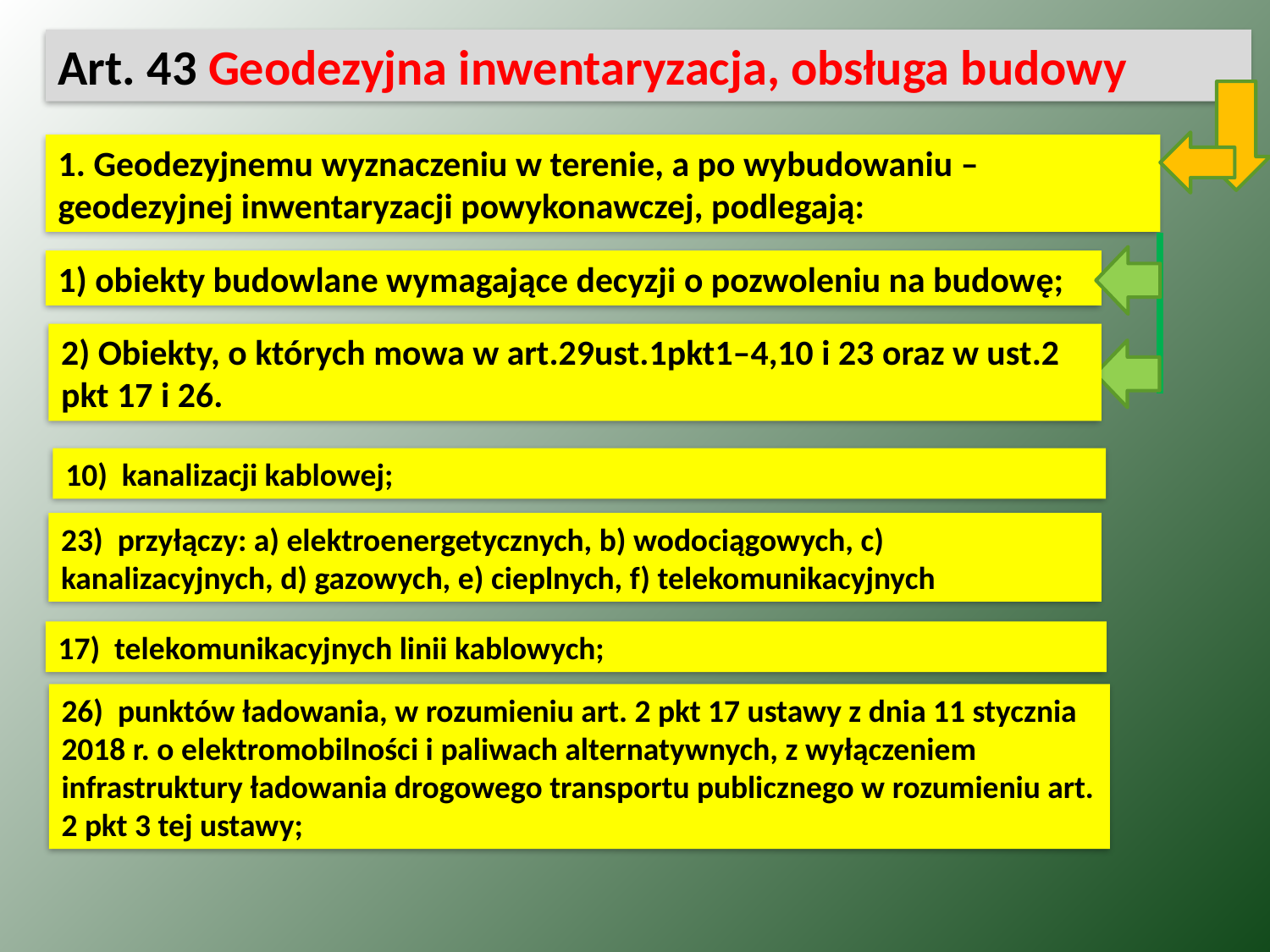

Art. 43 Geodezyjna inwentaryzacja, obsługa budowy

1. Geodezyjnemu wyznaczeniu w terenie, a po wybudowaniu – geodezyjnej inwentaryzacji powykonawczej, podlegają:

1) obiekty budowlane wymagające decyzji o pozwoleniu na budowę;
2) Obiekty, o których mowa w art.29ust.1pkt1–4,10 i 23 oraz w ust.2 pkt 17 i 26.

10)  kanalizacji kablowej;
23)  przyłączy: a) elektroenergetycznych, b) wodociągowych, c) kanalizacyjnych, d) gazowych, e) cieplnych, f) telekomunikacyjnych
17)  telekomunikacyjnych linii kablowych;
26)  punktów ładowania, w rozumieniu art. 2 pkt 17 ustawy z dnia 11 stycznia
2018 r. o elektromobilności i paliwach alternatywnych, z wyłączeniem infrastruktury ładowania drogowego transportu publicznego w rozumieniu art. 2 pkt 3 tej ustawy;
d)  wewnątrz i na zewnątrz użytkowanego budynku instalacji gazowych, , na której budynek jest usytuowany
d)  wewnątrz i na zewnątrz użytkowanego budynku instalacji gazowych, , na której budynek jest usytuowany